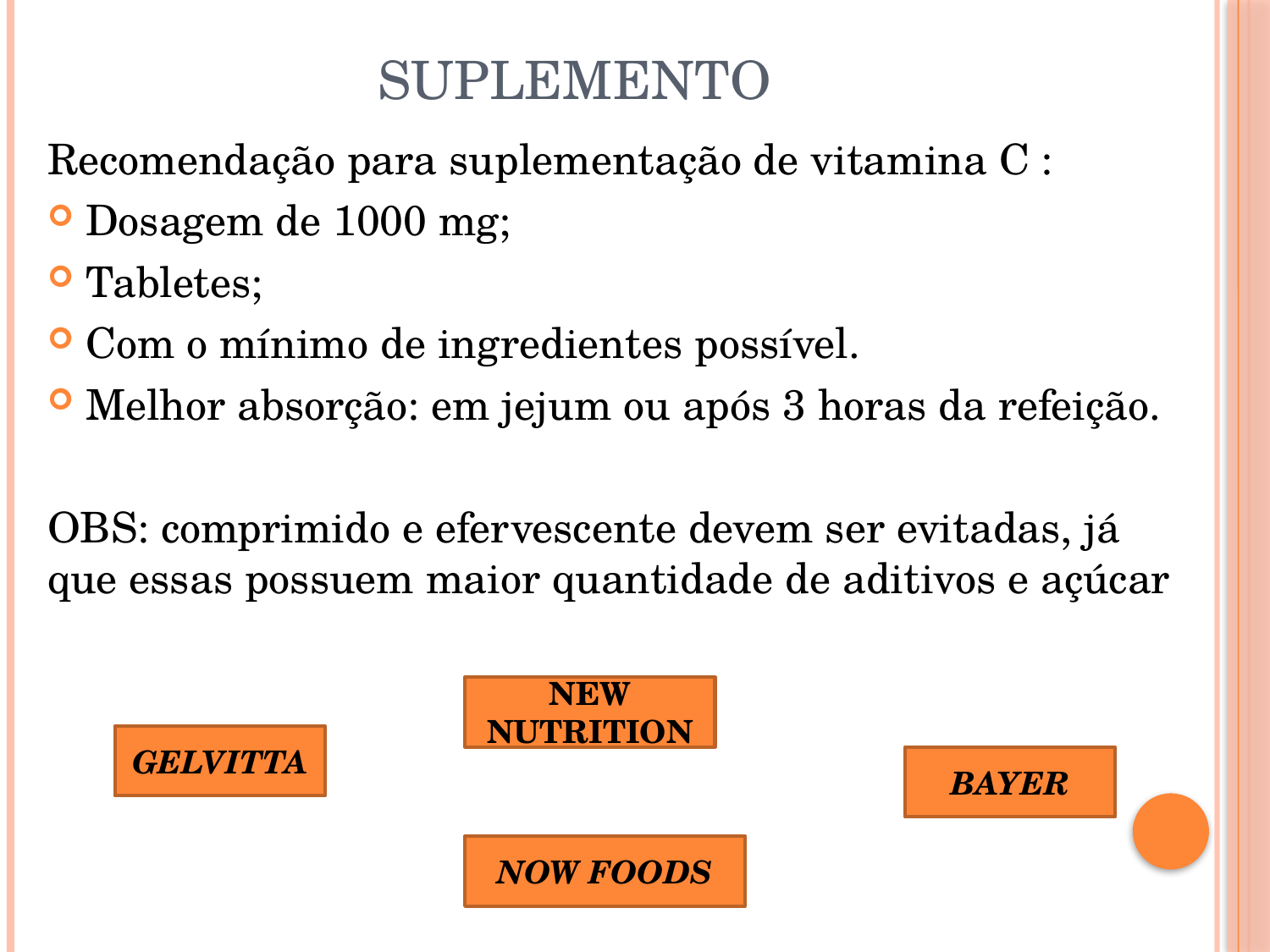

# SUPLEMENTO
Recomendação para suplementação de vitamina C :
Dosagem de 1000 mg;
Tabletes;
Com o mínimo de ingredientes possível.
Melhor absorção: em jejum ou após 3 horas da refeição.

OBS: comprimido e efervescente devem ser evitadas, já que essas possuem maior quantidade de aditivos e açúcar

NEW NUTRITION
GELVITTA
BAYER
NOW FOODS